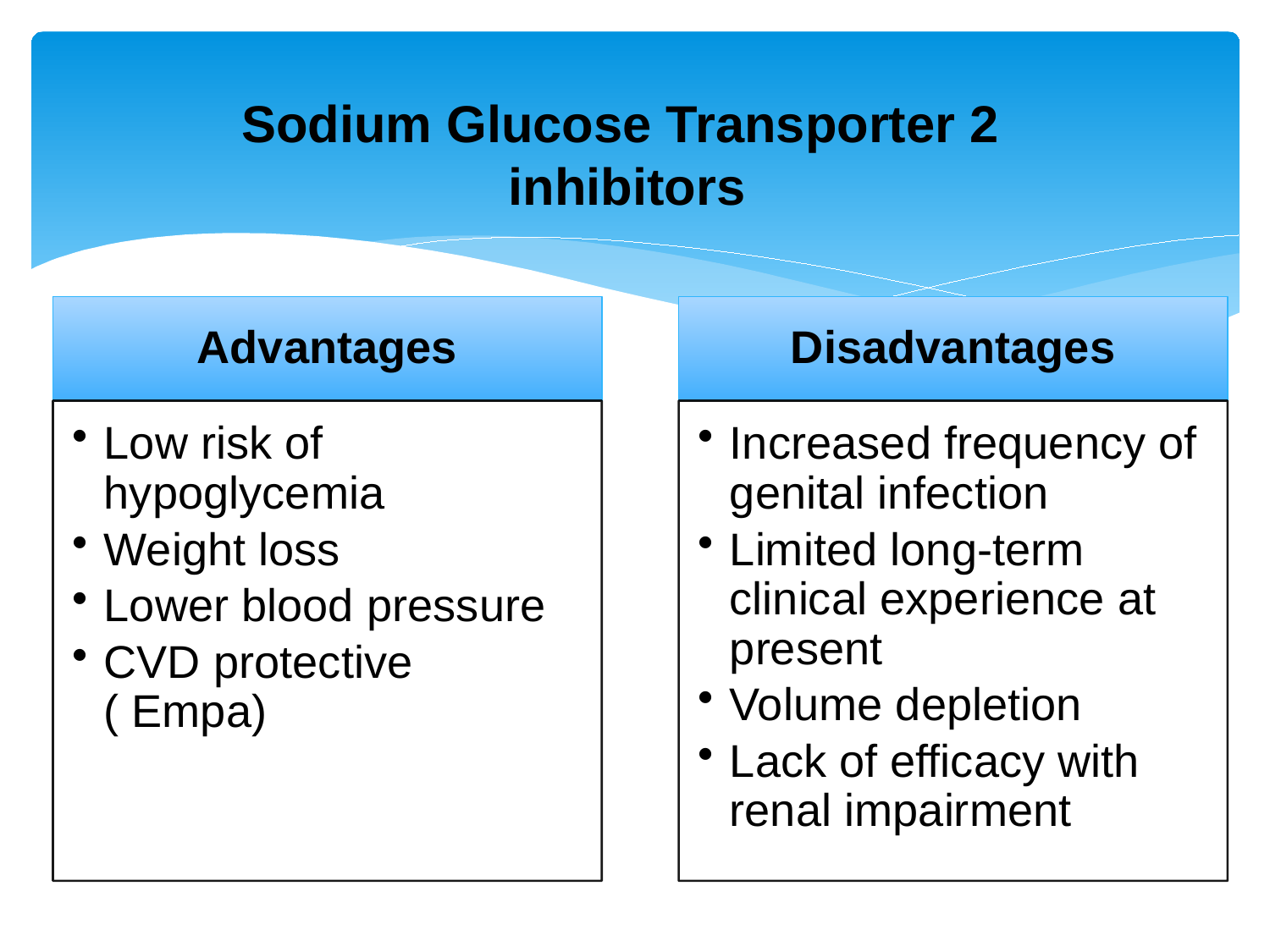

# Sodium Glucose Transporter 2 inhibitors

Advantages
Low risk of hypoglycemia
Weight loss
Lower blood pressure
CVD protective ( Empa)
Disadvantages
Increased frequency of genital infection
Limited long-term clinical experience at present
Volume depletion
Lack of efficacy with renal impairment